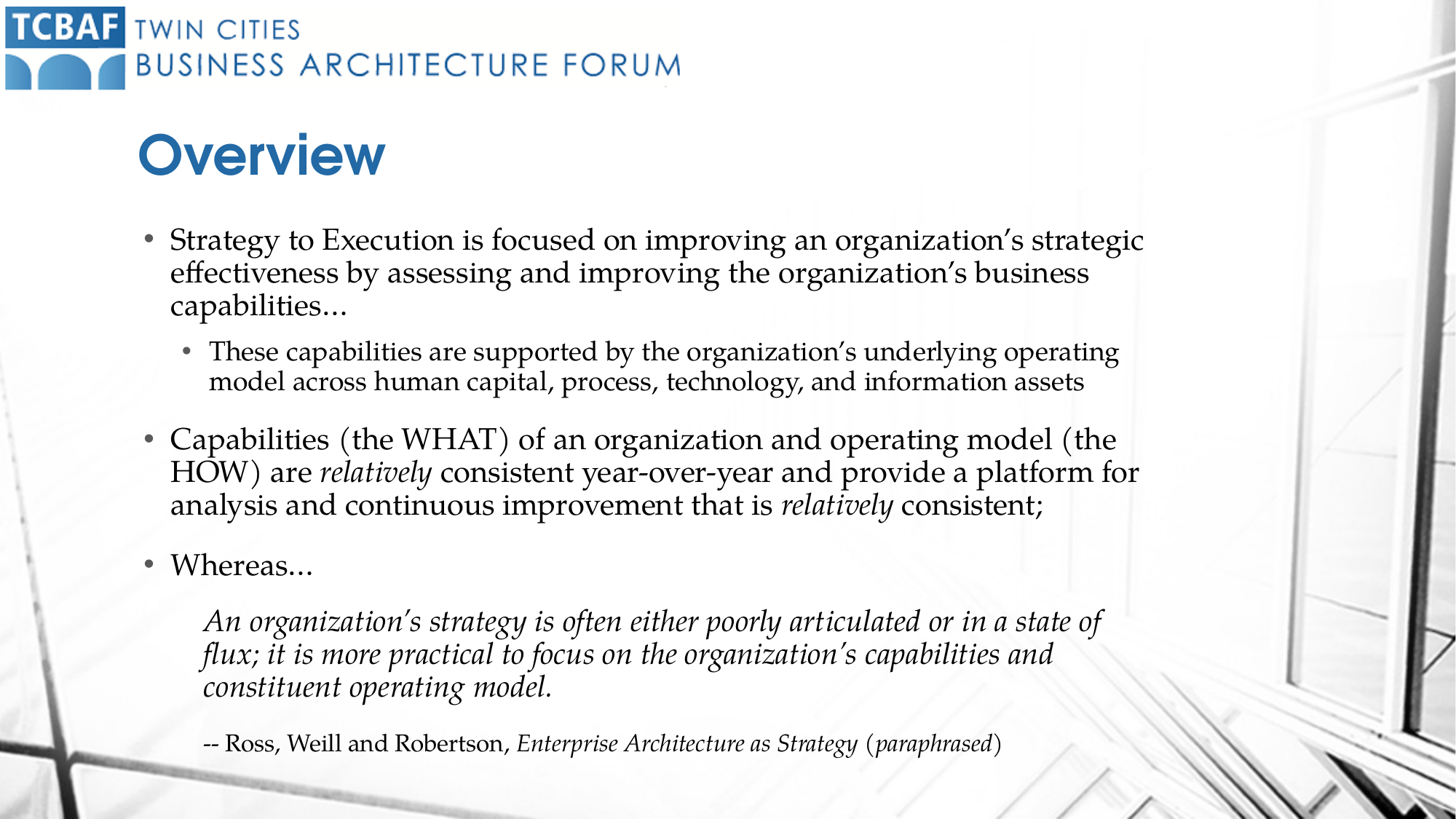

# Overview
Strategy to Execution is focused on improving an organization’s strategic effectiveness by assessing and improving the organization’s business capabilities…
These capabilities are supported by the organization’s underlying operating model across human capital, process, technology, and information assets
Capabilities (the WHAT) of an organization and operating model (the HOW) are relatively consistent year-over-year and provide a platform for analysis and continuous improvement that is relatively consistent;
Whereas…
An organization’s strategy is often either poorly articulated or in a state of flux; it is more practical to focus on the organization’s capabilities and constituent operating model.
-- Ross, Weill and Robertson, Enterprise Architecture as Strategy (paraphrased)